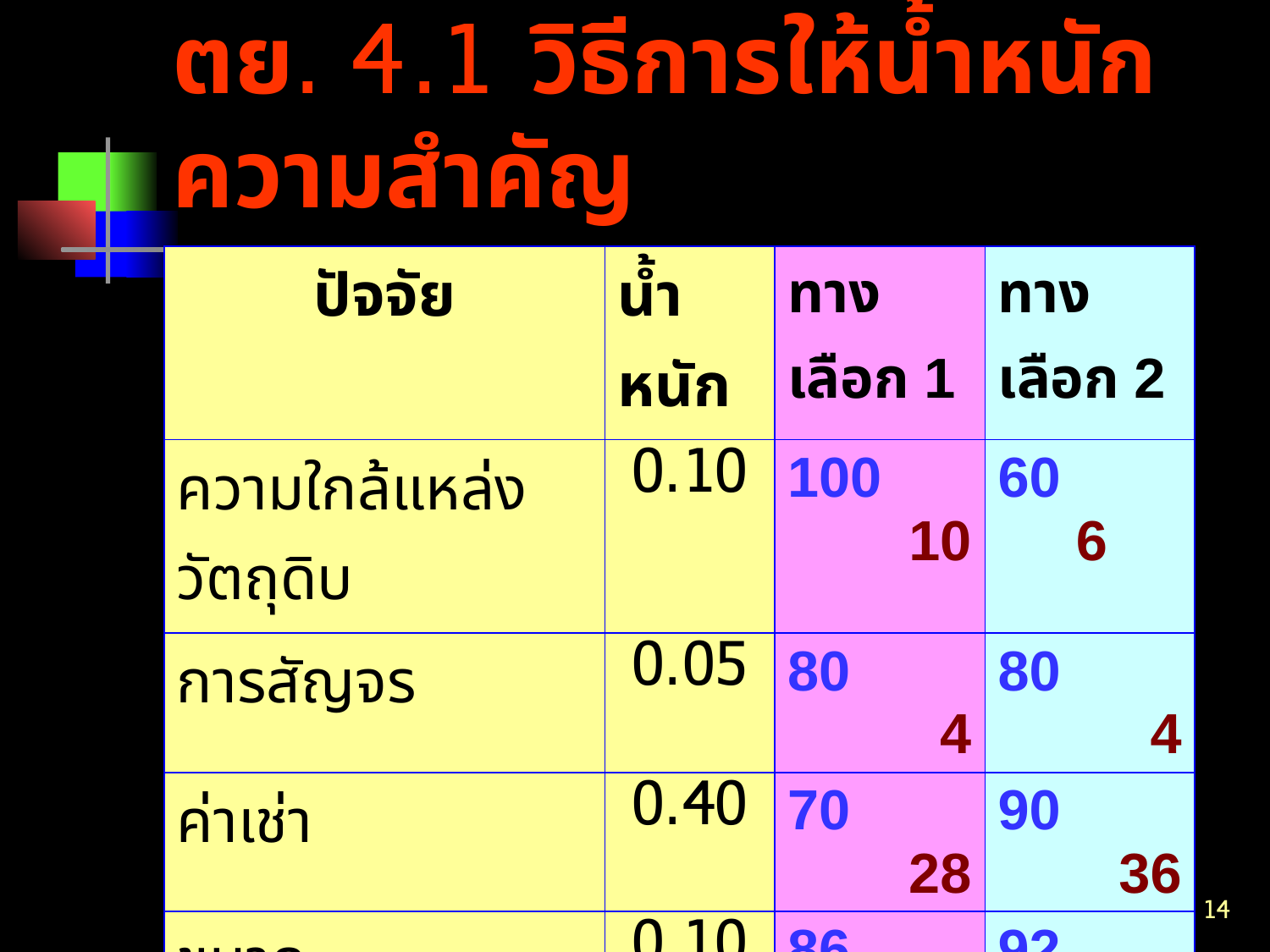

# ตย. 4.1 วิธีการให้น้ำหนักความสำคัญ
| ปัจจัย | น้ำหนัก | ทางเลือก 1 | ทางเลือก 2 |
| --- | --- | --- | --- |
| ความใกล้แหล่งวัตถุดิบ | 0.10 | 100 10 | 60 6 |
| การสัญจร | 0.05 | 80 4 | 80 4 |
| ค่าเช่า | 0.40 | 70 28 | 90 36 |
| ขนาด | 0.10 | 86 8.6 | 92 9.2 |
| แผนผัง | 0.20 | 40 8 | 70 14 |
| ค่าปฏิบัติงาน | 0.15 | 80 12 | 90 13.5 |
| ผลรวม | 1.00 | 70.6 | 82.7 |
14